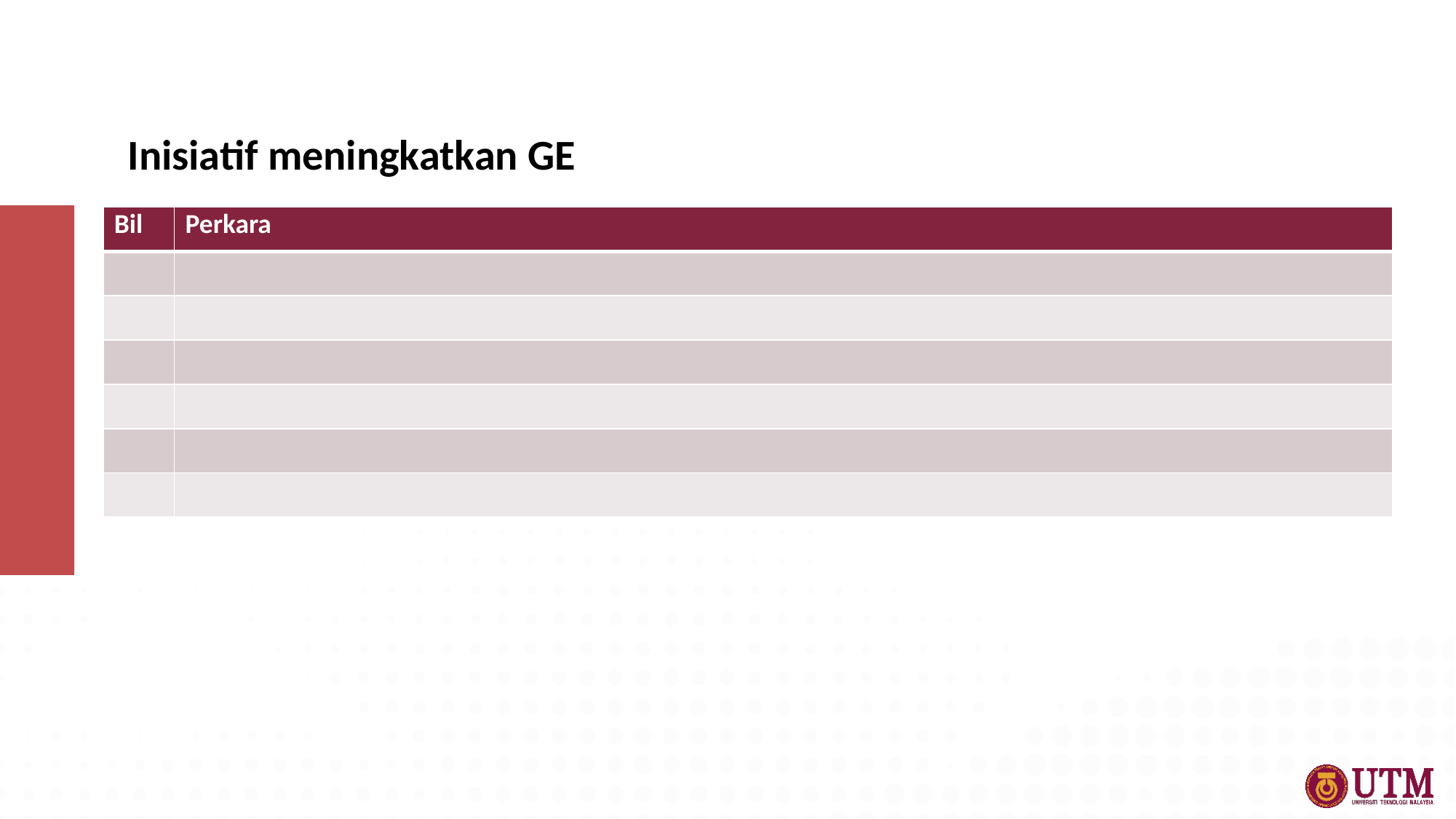

# Inisiatif meningkatkan GE
| Bil | Perkara |
| --- | --- |
|  |  |
|  |  |
|  |  |
|  |  |
|  |  |
|  |  |